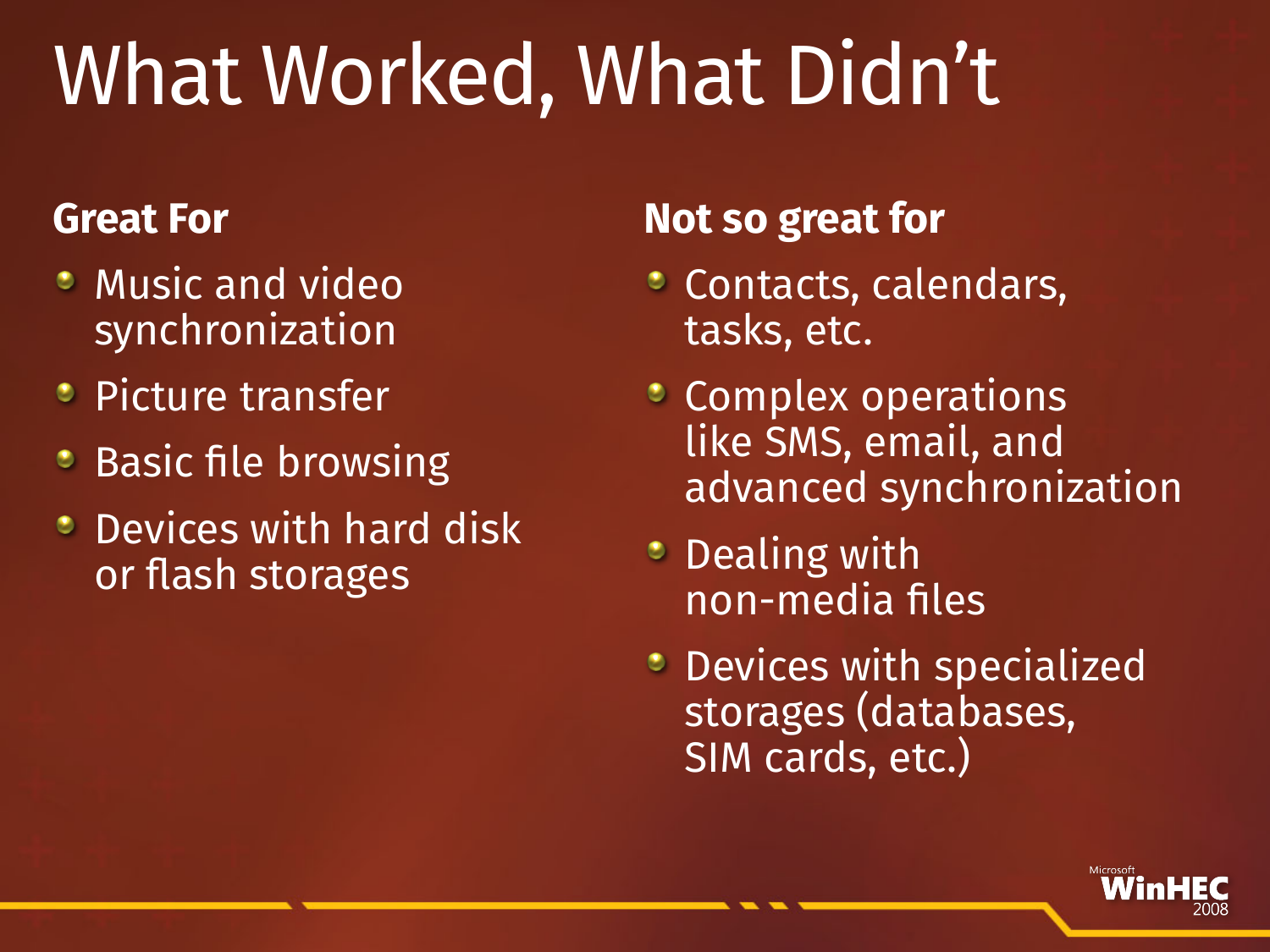

# What Worked, What Didn’t
Great For
Music and video synchronization
Picture transfer
Basic file browsing
Devices with hard disk or flash storages
Not so great for
Contacts, calendars, tasks, etc.
Complex operations
like SMS, email, and advanced synchronization
Dealing with
non-media files
Devices with specialized storages (databases,
SIM cards, etc.)